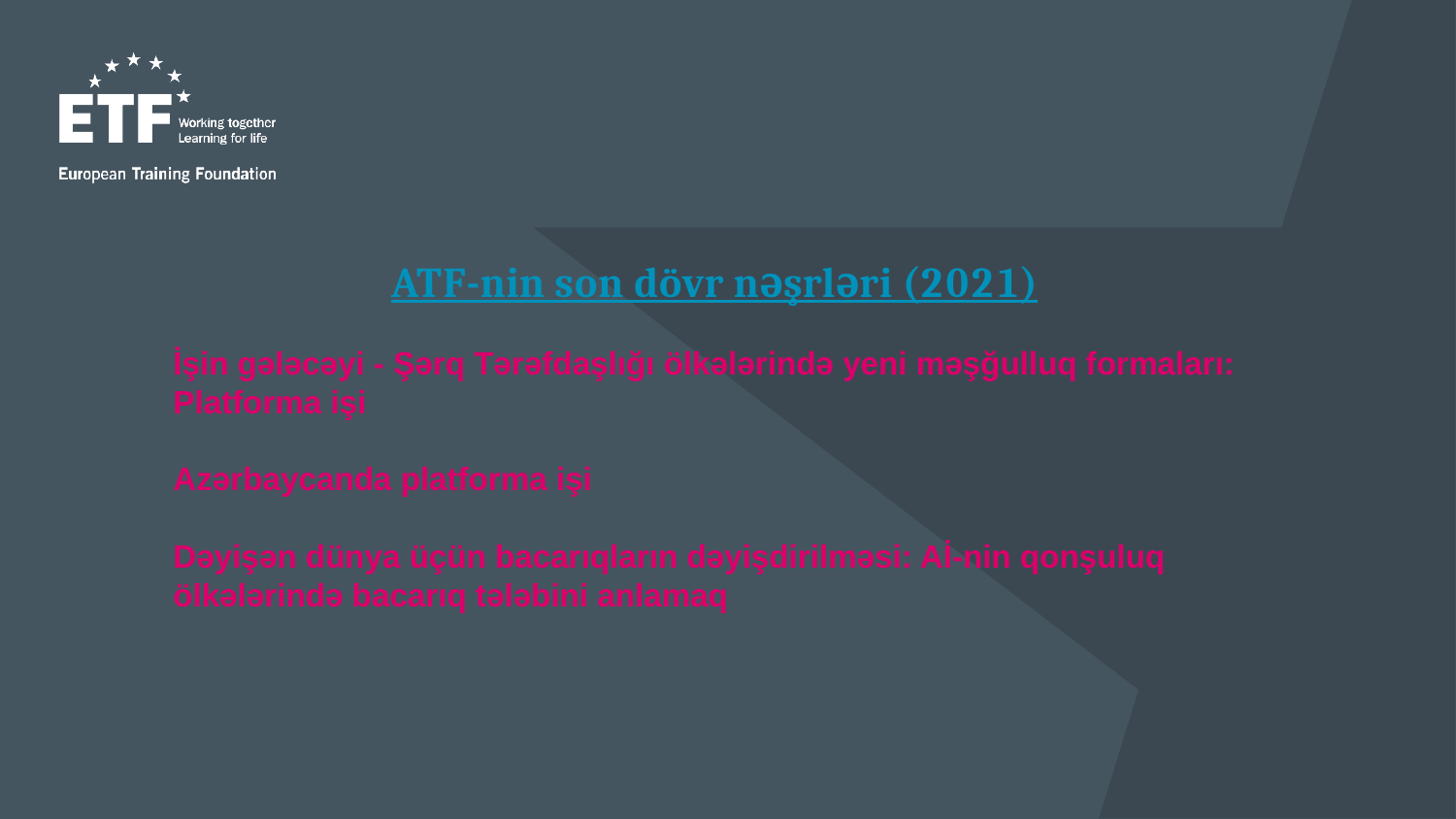

ATF-nin son dövr nəşrləri (2021)

İşin gələcəyi - Şərq Tərəfdaşlığı ölkələrində yeni məşğulluq formaları: Platforma işi

Azərbaycanda platforma işi

Dəyişən dünya üçün bacarıqların dəyişdirilməsi: Aİ-nin qonşuluq ölkələrində bacarıq tələbini anlamaq